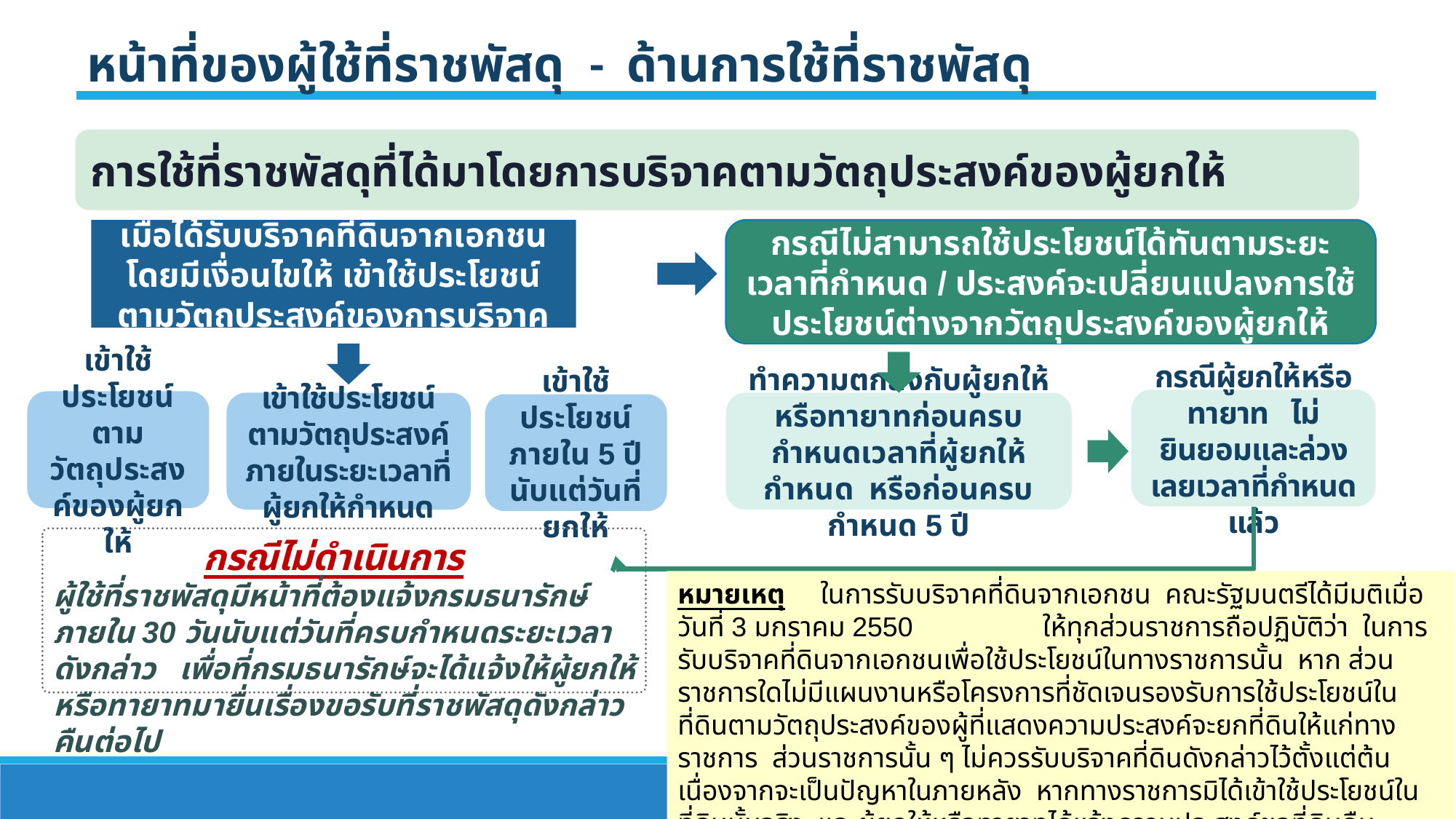

หน้าที่ของผู้ใช้ที่ราชพัสดุ  -  ด้านการใช้ที่ราชพัสดุ
การใช้ที่ราชพัสดุที่ได้มาโดยการบริจาคตามวัตถุประสงค์ของผู้ยกให้
เมื่อได้รับบริจาคที่ดินจากเอกชนโดยมีเงื่อนไขให้ เข้าใช้ประโยชน์ตามวัตถุประสงค์ของการบริจาค
กรณีไม่สามารถใช้ประโยชน์ได้ทันตามระยะเวลาที่กำหนด / ประสงค์จะเปลี่ยนแปลงการใช้ประโยชน์ต่างจากวัตถุประสงค์ของผู้ยกให้

กรณีผู้ยกให้หรือทายาท   ไม่ยินยอมและล่วงเลยเวลาที่กำหนดแล้ว
เข้าใช้ประโยชน์ตามวัตถุประสงค์ของผู้ยกให้
เข้าใช้ประโยชน์ตามวัตถุประสงค์ภายในระยะเวลาที่ผู้ยกให้กำหนด
ทำความตกลงกับผู้ยกให้หรือทายาทก่อนครบกำหนดเวลาที่ผู้ยกให้กำหนด  หรือก่อนครบกำหนด 5 ปี
เข้าใช้ประโยชน์ภายใน 5 ปีนับแต่วันที่ยกให้

กรณีไม่ดำเนินการ
หมายเหตุ     ในการรับบริจาคที่ดินจากเอกชน  คณะรัฐมนตรีได้มีมติเมื่อวันที่ 3 มกราคม 2550                 ให้ทุกส่วนราชการถือปฏิบัติว่า  ในการรับบริจาคที่ดินจากเอกชนเพื่อใช้ประโยชน์ในทางราชการนั้น  หาก ส่วนราชการใดไม่มีแผนงานหรือโครงการที่ชัดเจนรองรับการใช้ประโยชน์ในที่ดินตามวัตถุประสงค์ของผู้ที่แสดงความประสงค์จะยกที่ดินให้แก่ทางราชการ  ส่วนราชการนั้น ๆ ไม่ควรรับบริจาคที่ดินดังกล่าวไว้ตั้งแต่ต้น  เนื่องจากจะเป็นปัญหาในภายหลัง  หากทางราชการมิได้เข้าใช้ประโยชน์ในที่ดินนั้นจริง  และผู้ยกให้หรือทายาทได้แจ้งความประสงค์ขอที่ดินคืน
ผู้ใช้ที่ราชพัสดุมีหน้าที่ต้องแจ้งกรมธนารักษ์ภายใน 30 วันนับแต่วันที่ครบกำหนดระยะเวลาดังกล่าว   เพื่อที่กรมธนารักษ์จะได้แจ้งให้ผู้ยกให้หรือทายาทมายื่นเรื่องขอรับที่ราชพัสดุดังกล่าวคืนต่อไป
29